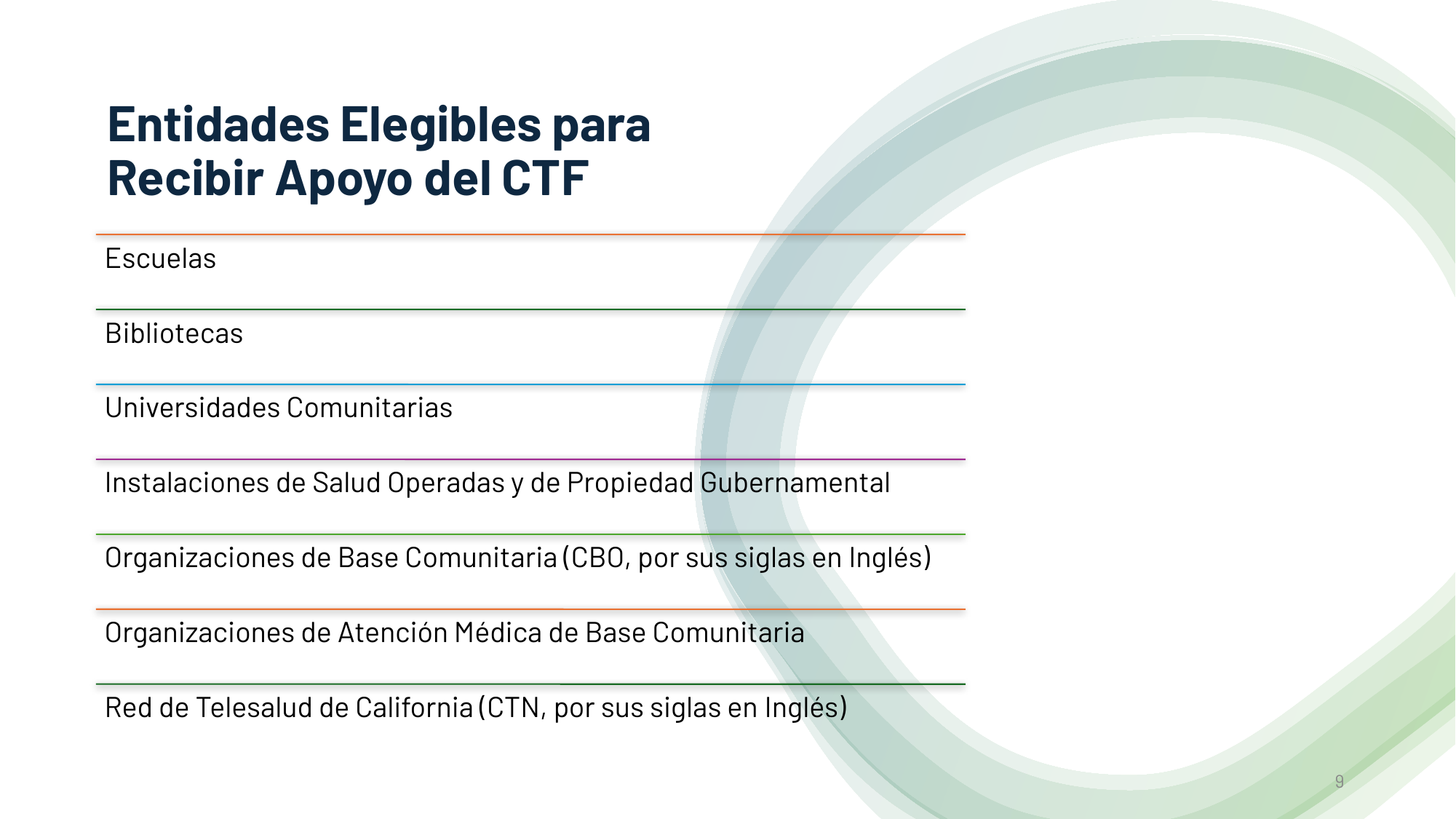

# Entidades Elegibles para Recibir Apoyo del CTF
Escuelas
Bibliotecas
Universidades Comunitarias
Instalaciones de Salud Operadas y de Propiedad Gubernamental
Organizaciones de Base Comunitaria (CBO, por sus siglas en Inglés)
Organizaciones de Atención Médica de Base Comunitaria
Red de Telesalud de California (CTN, por sus siglas en Inglés)

9